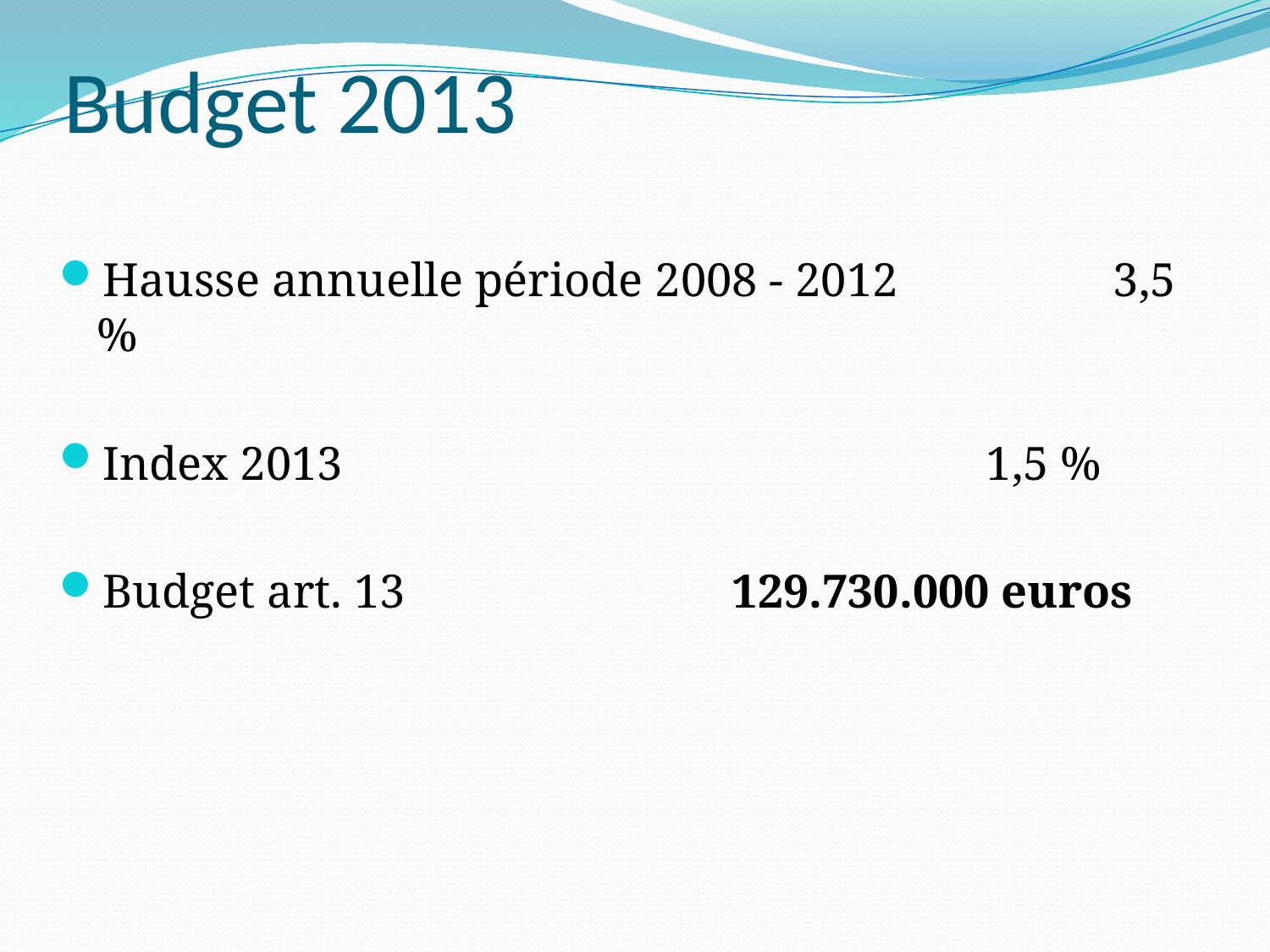

# Budget 2013

Hausse annuelle période 2008 - 2012		3,5 %

Index 2013						1,5 %

Budget art. 13			129.730.000 euros